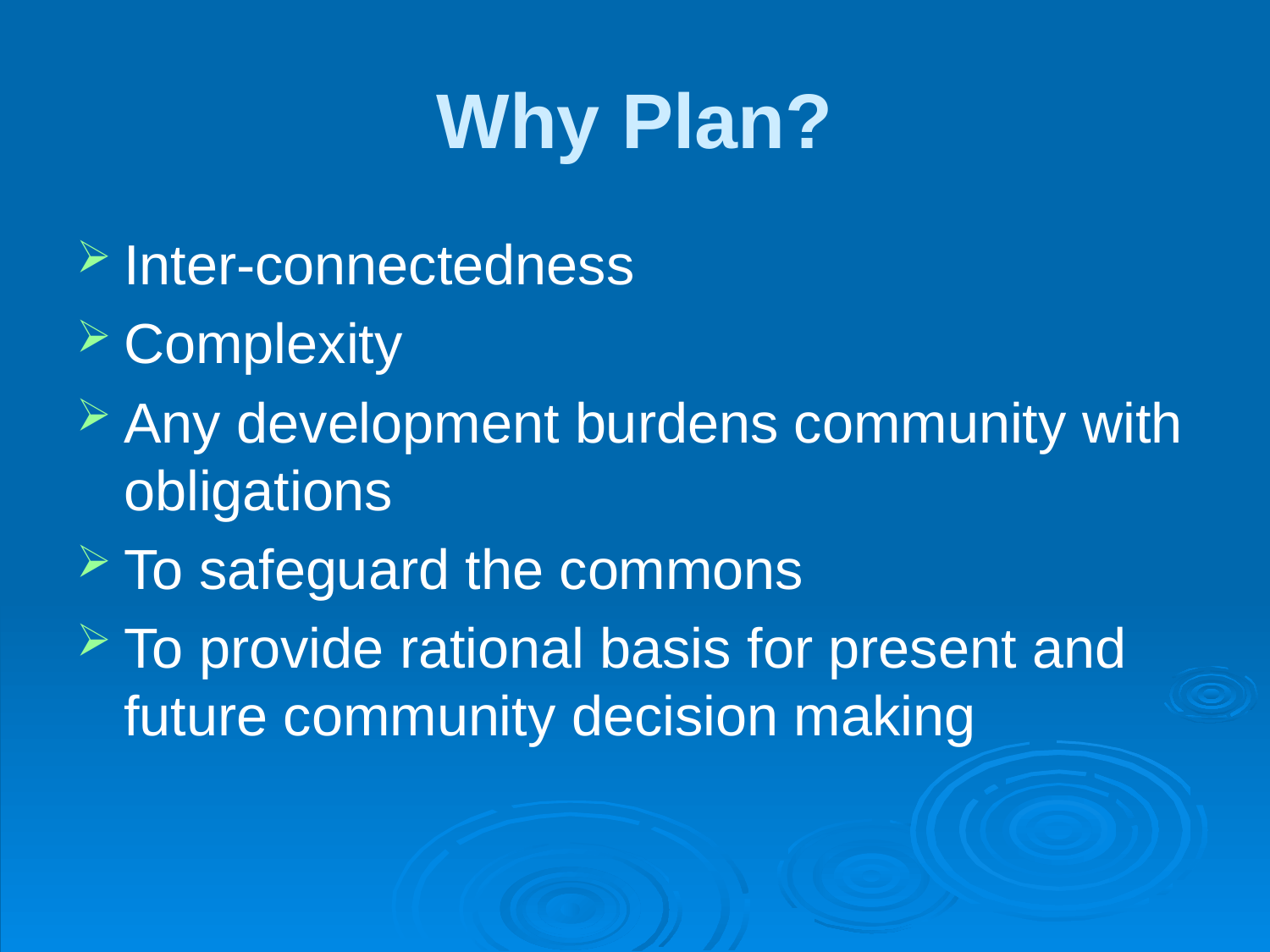

# Why Plan?
Inter-connectedness
Complexity
Any development burdens community with obligations
To safeguard the commons
To provide rational basis for present and future community decision making